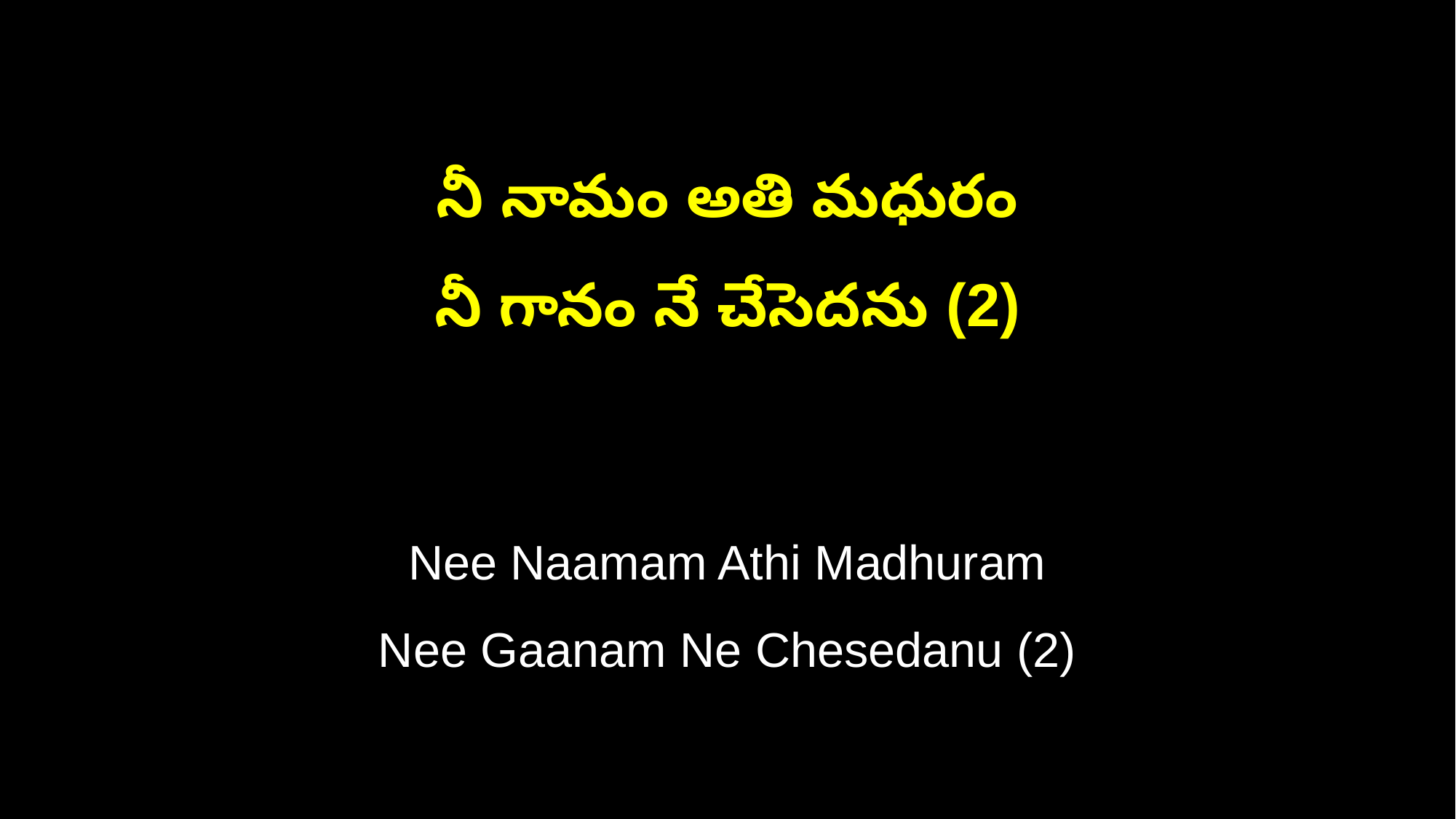

నీ నామం అతి మధురం
నీ గానం నే చేసెదను (2)
Nee Naamam Athi Madhuram
Nee Gaanam Ne Chesedanu (2)